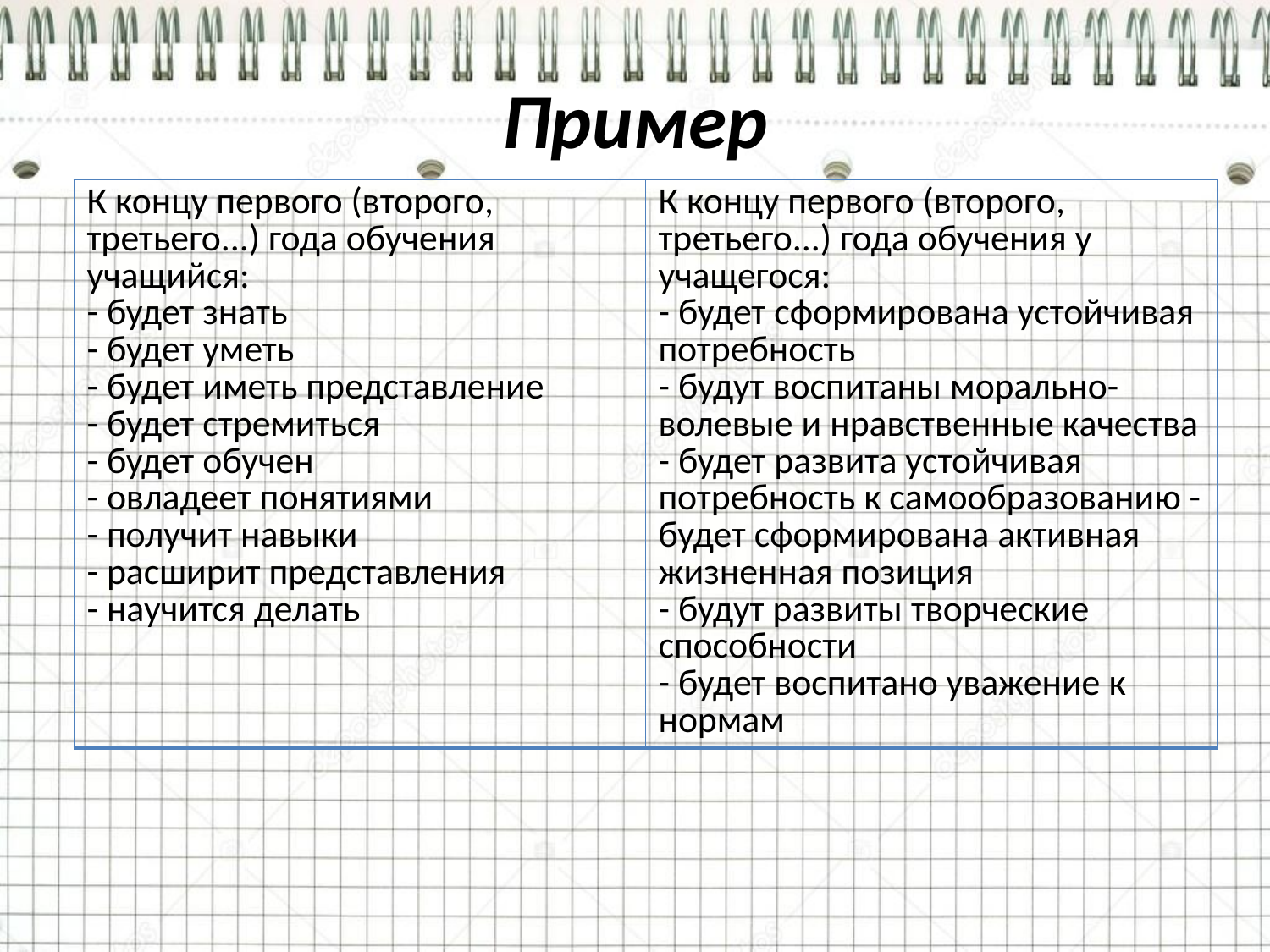

# Пример
| К концу первого (второго, третьего...) года обучения учащийся: - будет знать - будет уметь - будет иметь представление - будет стремиться - будет обучен - овладеет понятиями - получит навыки - расширит представления - научится делать | К концу первого (второго, третьего...) года обучения у учащегося: - будет сформирована устойчивая потребность - будут воспитаны морально-волевые и нравственные качества - будет развита устойчивая потребность к самообразованию - будет сформирована активная жизненная позиция - будут развиты творческие способности - будет воспитано уважение к нормам |
| --- | --- |